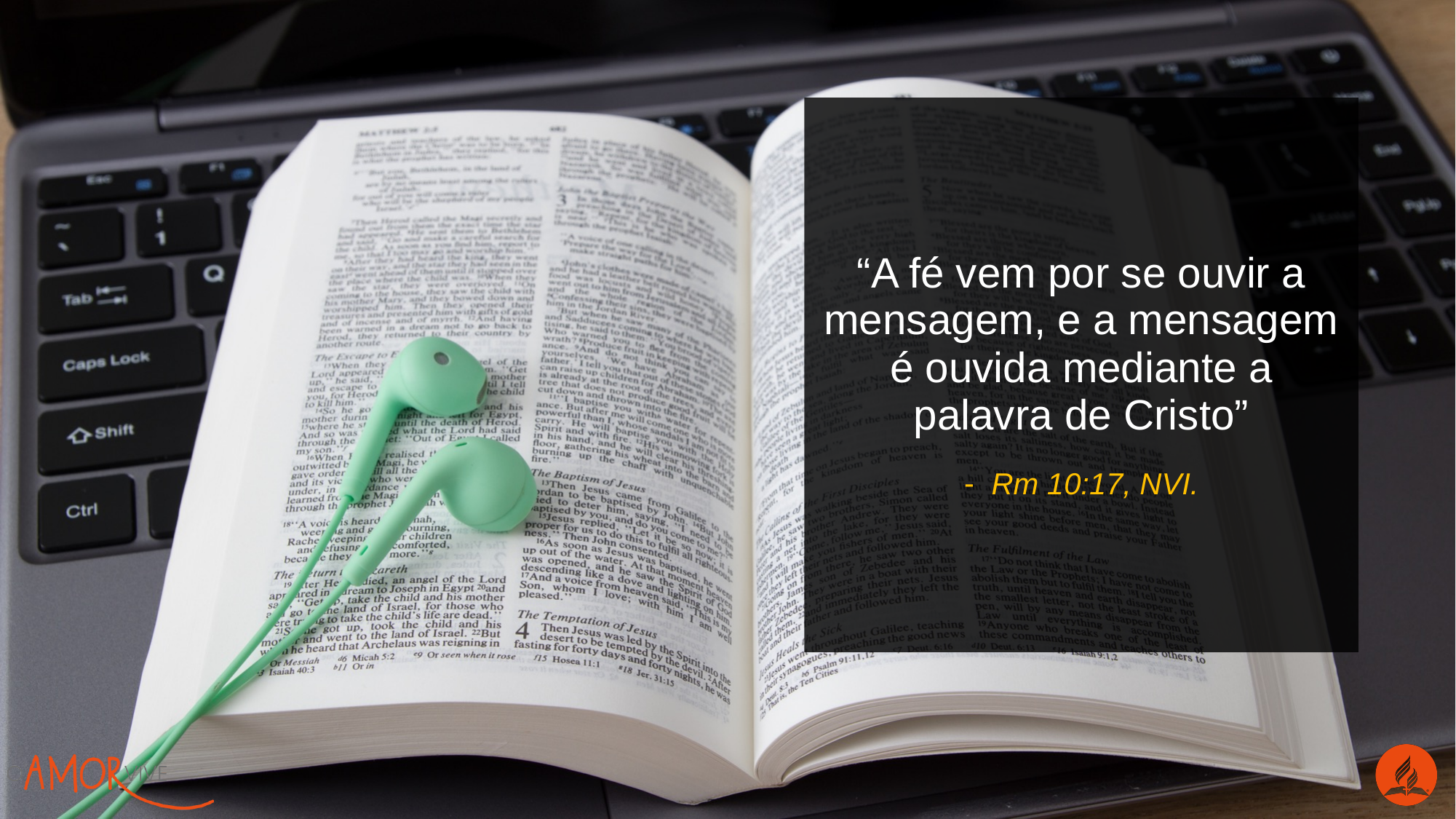

“A fé vem por se ouvir a mensagem, e a mensagem é ouvida mediante a palavra de Cristo”
Rm 10:17, NVI.